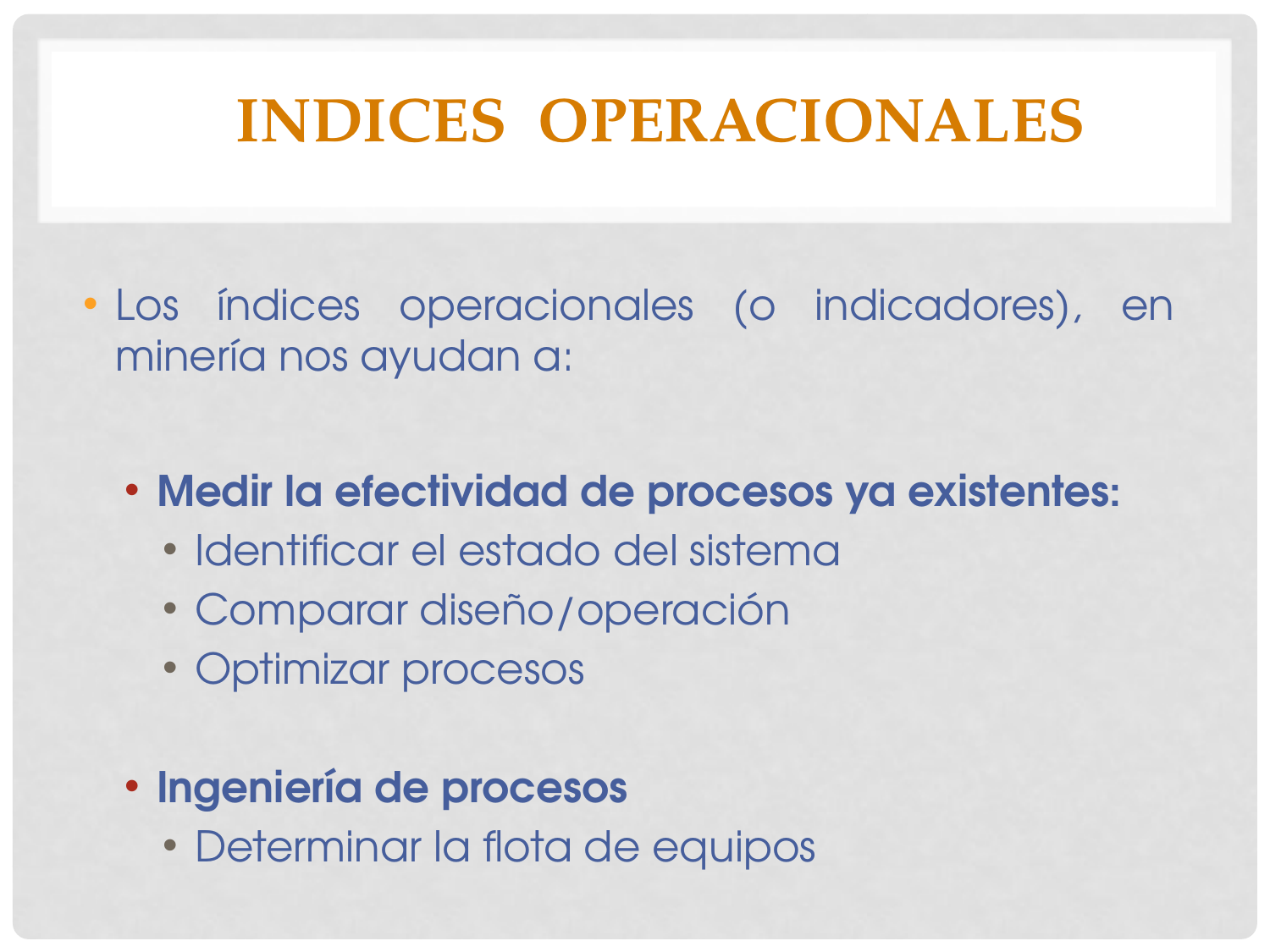

# INDICES  OPERACIONALES
Los índices operacionales (o indicadores), en minería nos ayudan a:

Medir la efectividad de procesos ya existentes:
Identificar el estado del sistema
Comparar diseño/operación
Optimizar procesos

Ingeniería de procesos
Determinar la flota de equipos